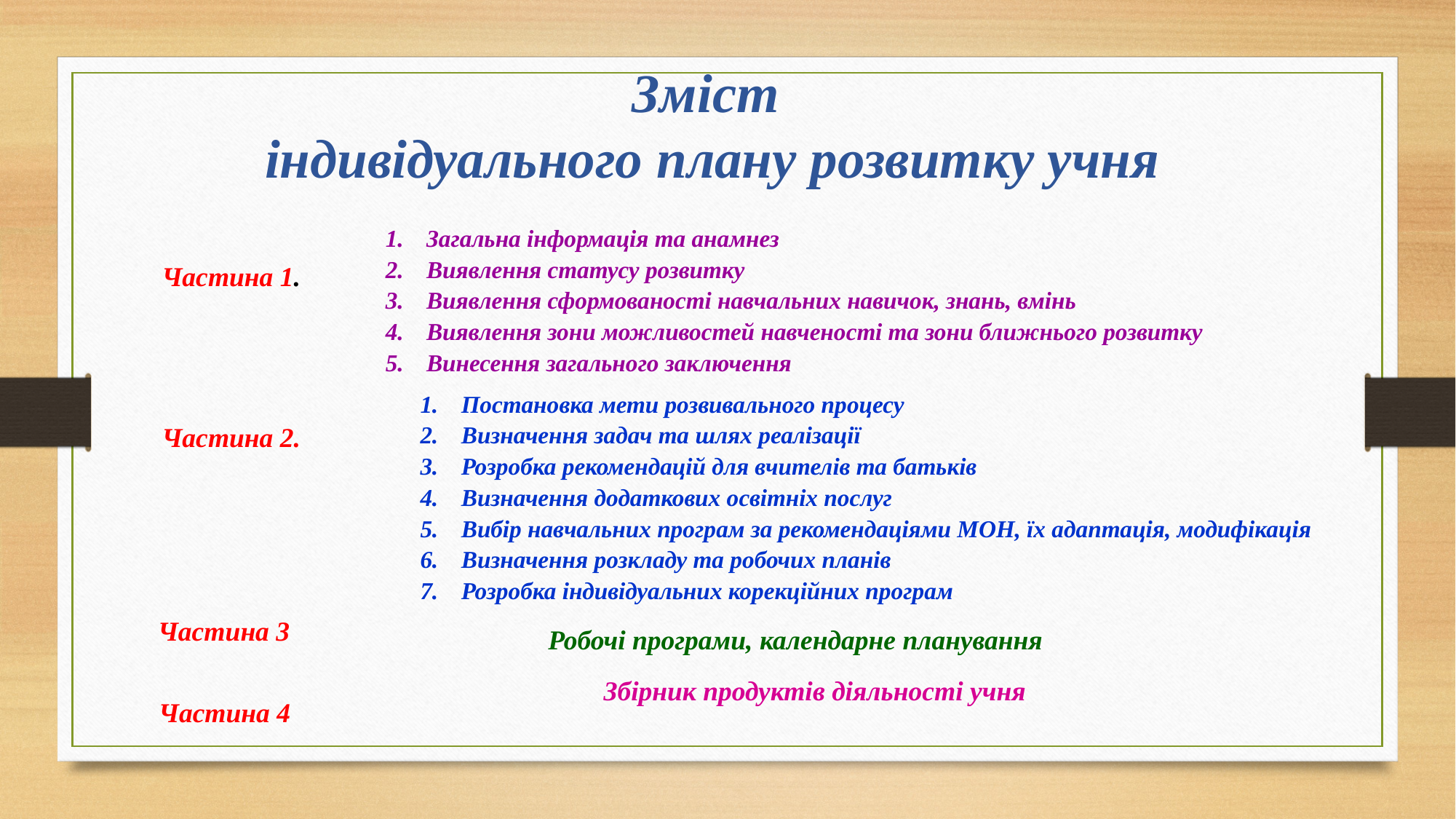

Зміст
індивідуального плану розвитку учня

Загальна інформація та анамнез
Виявлення статусу розвитку
Виявлення сформованості навчальних навичок, знань, вмінь
Виявлення зони можливостей навченості та зони ближнього розвитку
Винесення загального заключення
Частина 1.
Постановка мети розвивального процесу
Визначення задач та шлях реалізації
Розробка рекомендацій для вчителів та батьків
Визначення додаткових освітніх послуг
Вибір навчальних програм за рекомендаціями МОН, їх адаптація, модифікація
Визначення розкладу та робочих планів
Розробка індивідуальних корекційних програм
Частина 2.
Частина 3
Робочі програми, календарне планування
Збірник продуктів діяльності учня
Частина 4